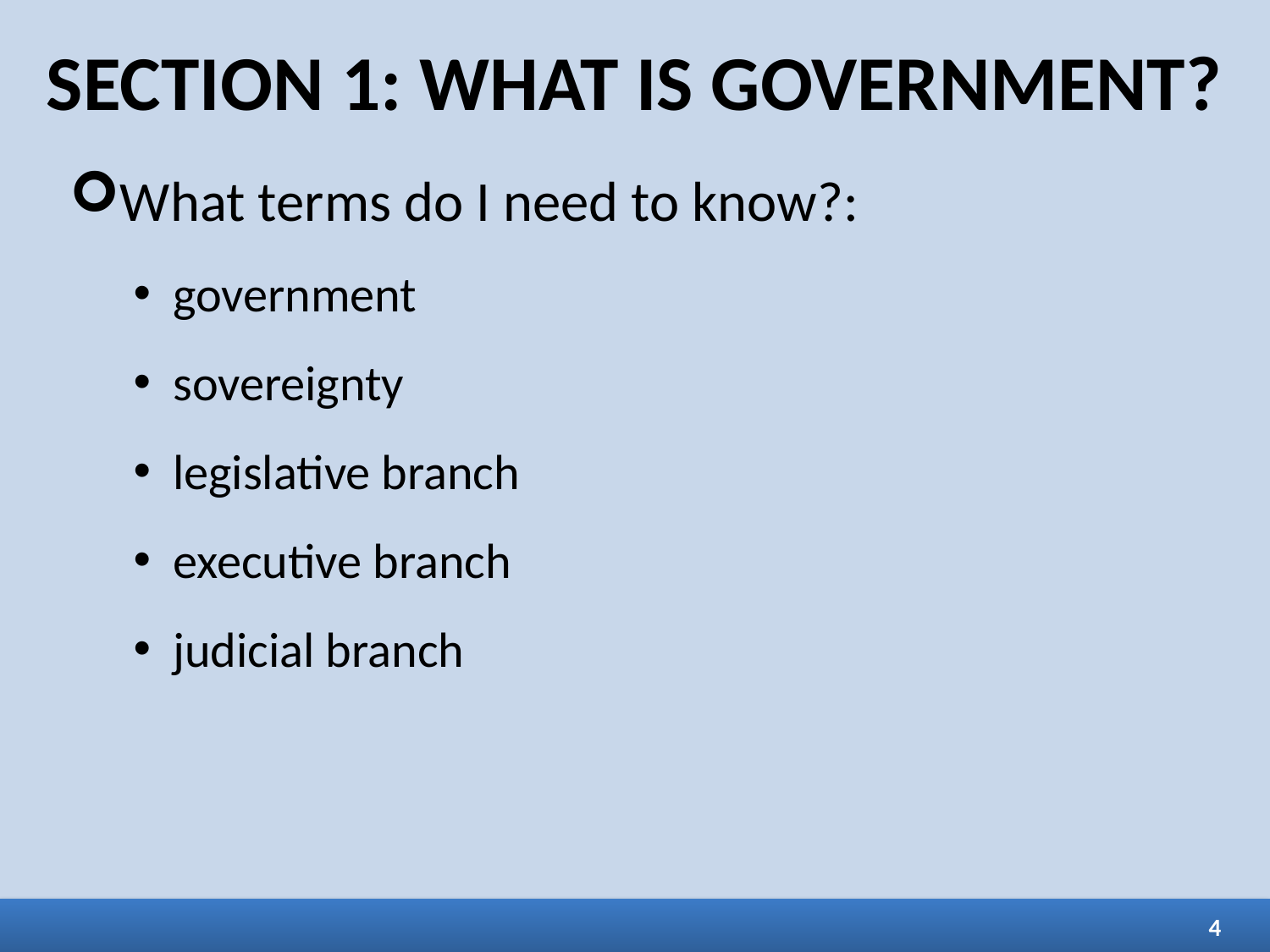

SECTION 1: WHAT IS GOVERNMENT?
What terms do I need to know?:
government
sovereignty
legislative branch
executive branch
judicial branch
4